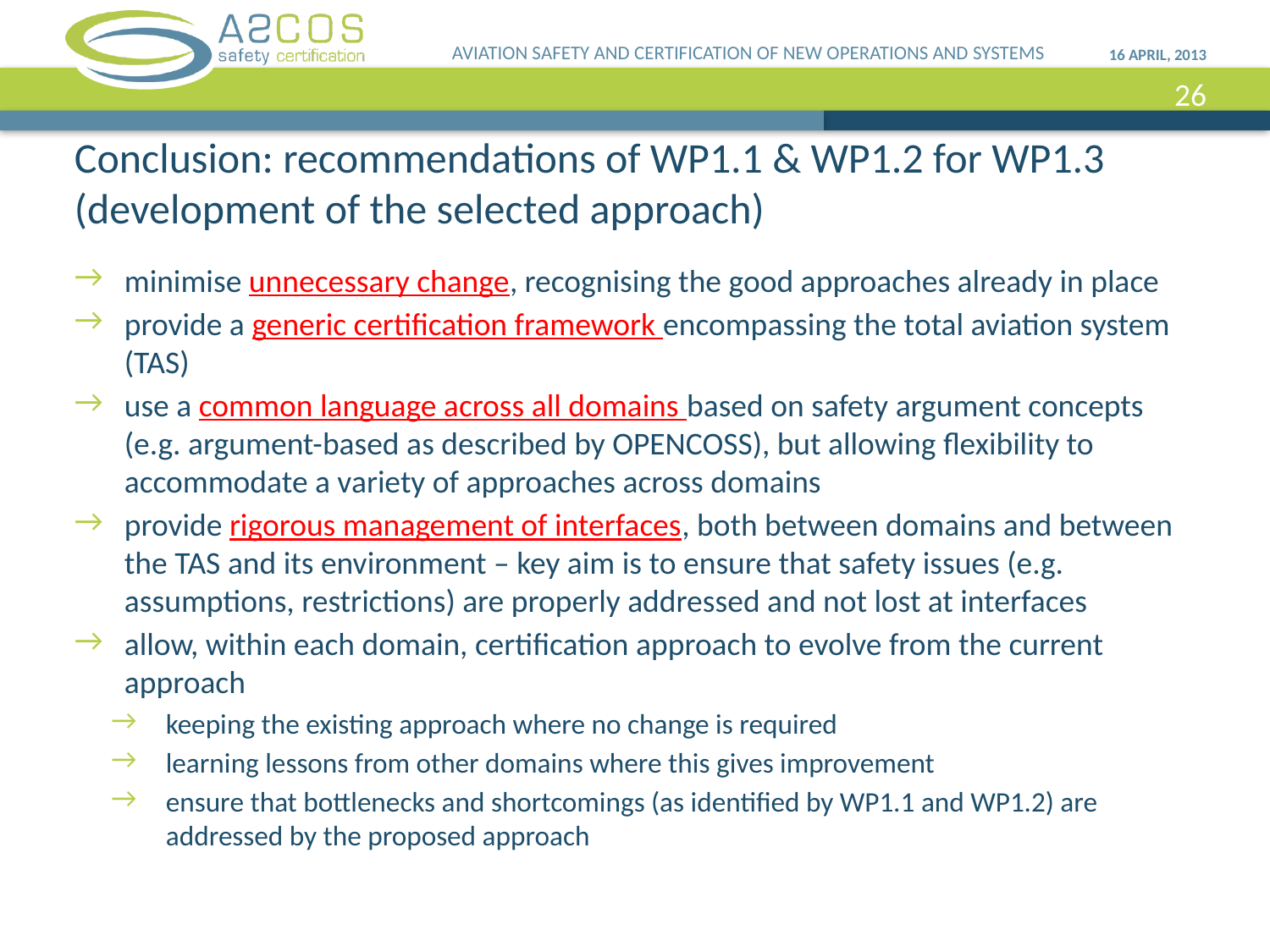

AVIATION SAFETY AND CERTIFICATION OF NEW OPERATIONS AND SYSTEMS
16 April, 2013
26
# Conclusion: recommendations of WP1.1 & WP1.2 for WP1.3 (development of the selected approach)
minimise unnecessary change, recognising the good approaches already in place
provide a generic certification framework encompassing the total aviation system (TAS)
use a common language across all domains based on safety argument concepts (e.g. argument-based as described by OPENCOSS), but allowing flexibility to accommodate a variety of approaches across domains
provide rigorous management of interfaces, both between domains and between the TAS and its environment – key aim is to ensure that safety issues (e.g. assumptions, restrictions) are properly addressed and not lost at interfaces
allow, within each domain, certification approach to evolve from the current approach
keeping the existing approach where no change is required
learning lessons from other domains where this gives improvement
ensure that bottlenecks and shortcomings (as identified by WP1.1 and WP1.2) are addressed by the proposed approach